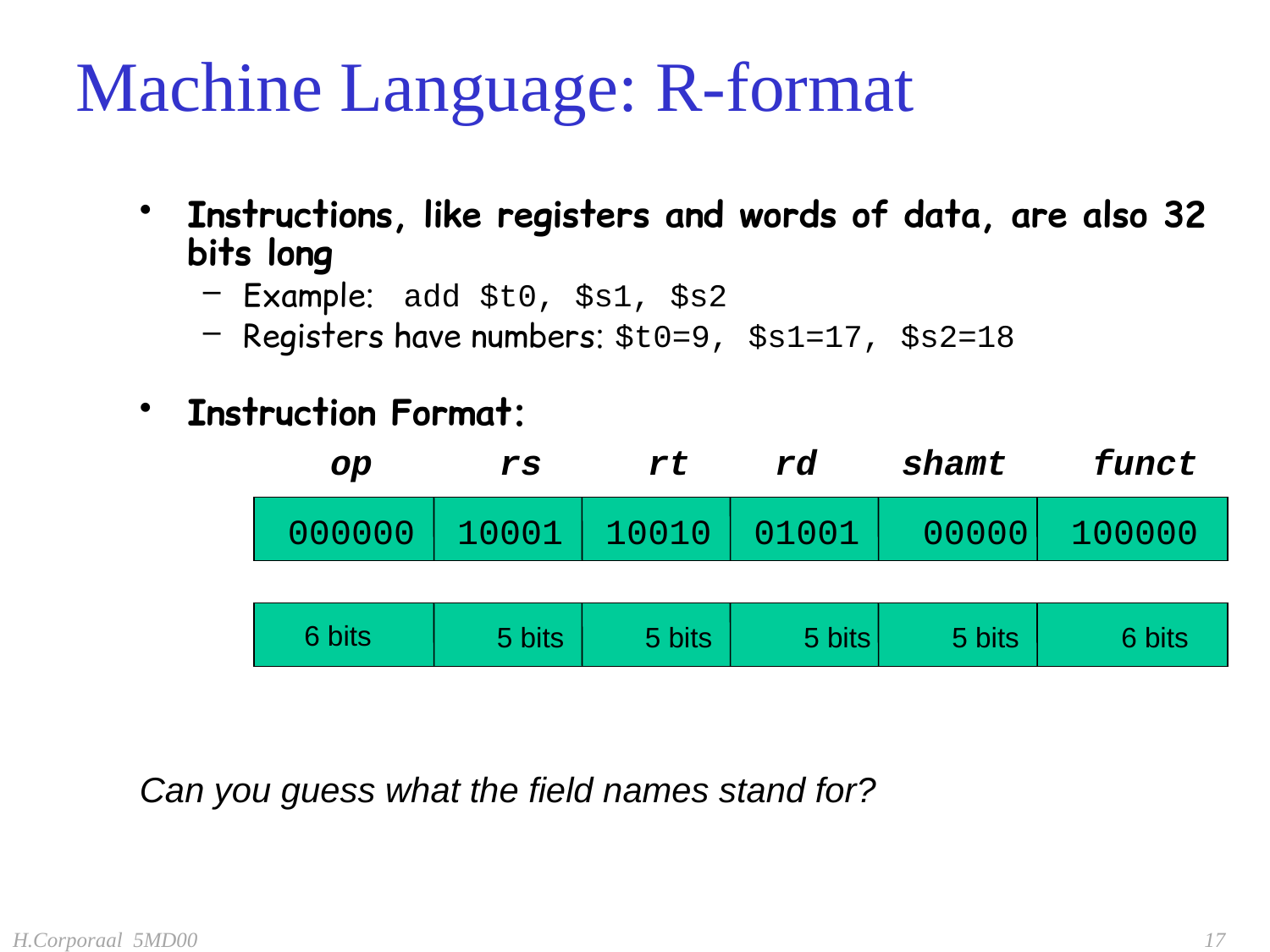

# Machine Language: R-format

Instructions, like registers and words of data, are also 32 bits long
Example:   add $t0, $s1, $s2
Registers have numbers: $t0=9, $s1=17, $s2=18
Instruction Format:
op	  rs	   rt    rd    shamt    funct

000000  10001  10010  01001	00000	 100000

6 bits
5 bits
5 bits
5 bits
5 bits
6 bits
Can you guess what the field names stand for?
H.Corporaal  5MD00
17